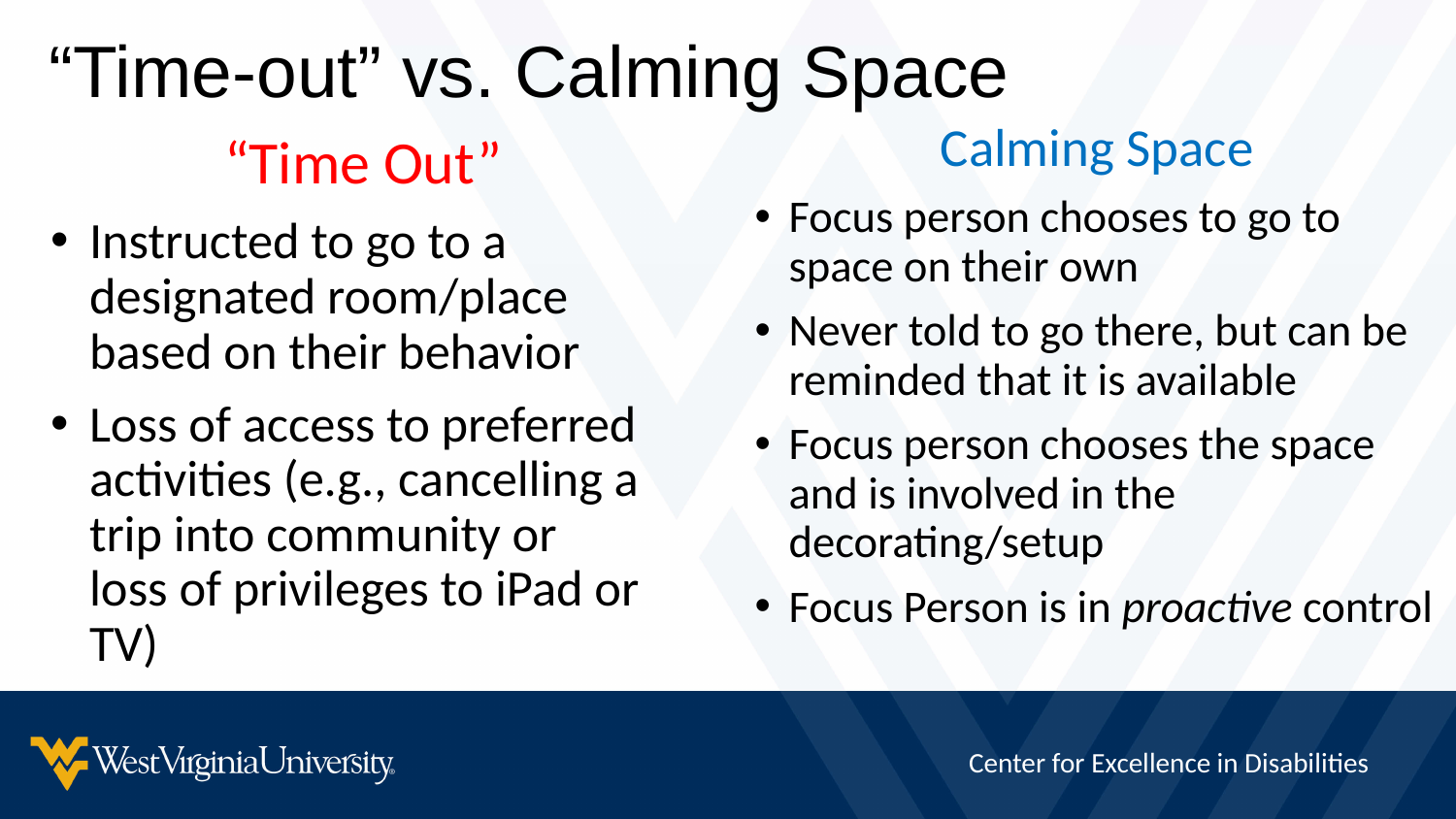

# “Time-out” vs. Calming Space
Calming Space
Focus person chooses to go to space on their own
Never told to go there, but can be reminded that it is available
Focus person chooses the space and is involved in the decorating/setup
Focus Person is in proactive control
“Time Out”
Instructed to go to a designated room/place based on their behavior
Loss of access to preferred activities (e.g., cancelling a trip into community or loss of privileges to iPad or TV)